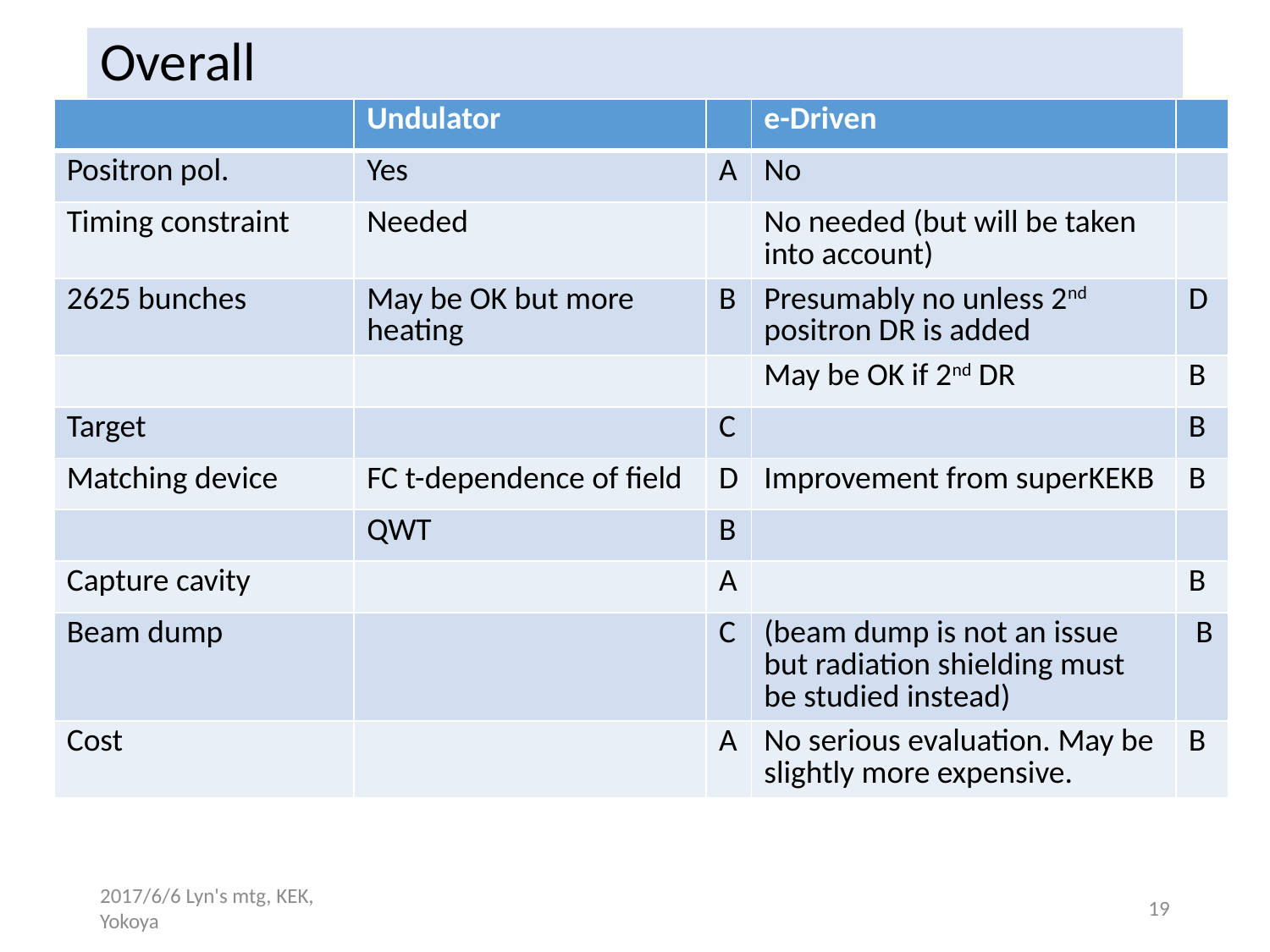

# Overall
|  | Undulator |  | e-Driven |  |
| --- | --- | --- | --- | --- |
| Positron pol. | Yes | A | No |  |
| Timing constraint | Needed |  | No needed (but will be taken into account) |  |
| 2625 bunches | May be OK but more heating | B | Presumably no unless 2nd positron DR is added | D |
|  |  |  | May be OK if 2nd DR | B |
| Target |  | C |  | B |
| Matching device | FC t-dependence of field | D | Improvement from superKEKB | B |
|  | QWT | B |  |  |
| Capture cavity |  | A |  | B |
| Beam dump |  | C | (beam dump is not an issue but radiation shielding must be studied instead) | B |
| Cost |  | A | No serious evaluation. May be slightly more expensive. | B |
xx
2017/6/6 Lyn's mtg, KEK,  Yokoya
19